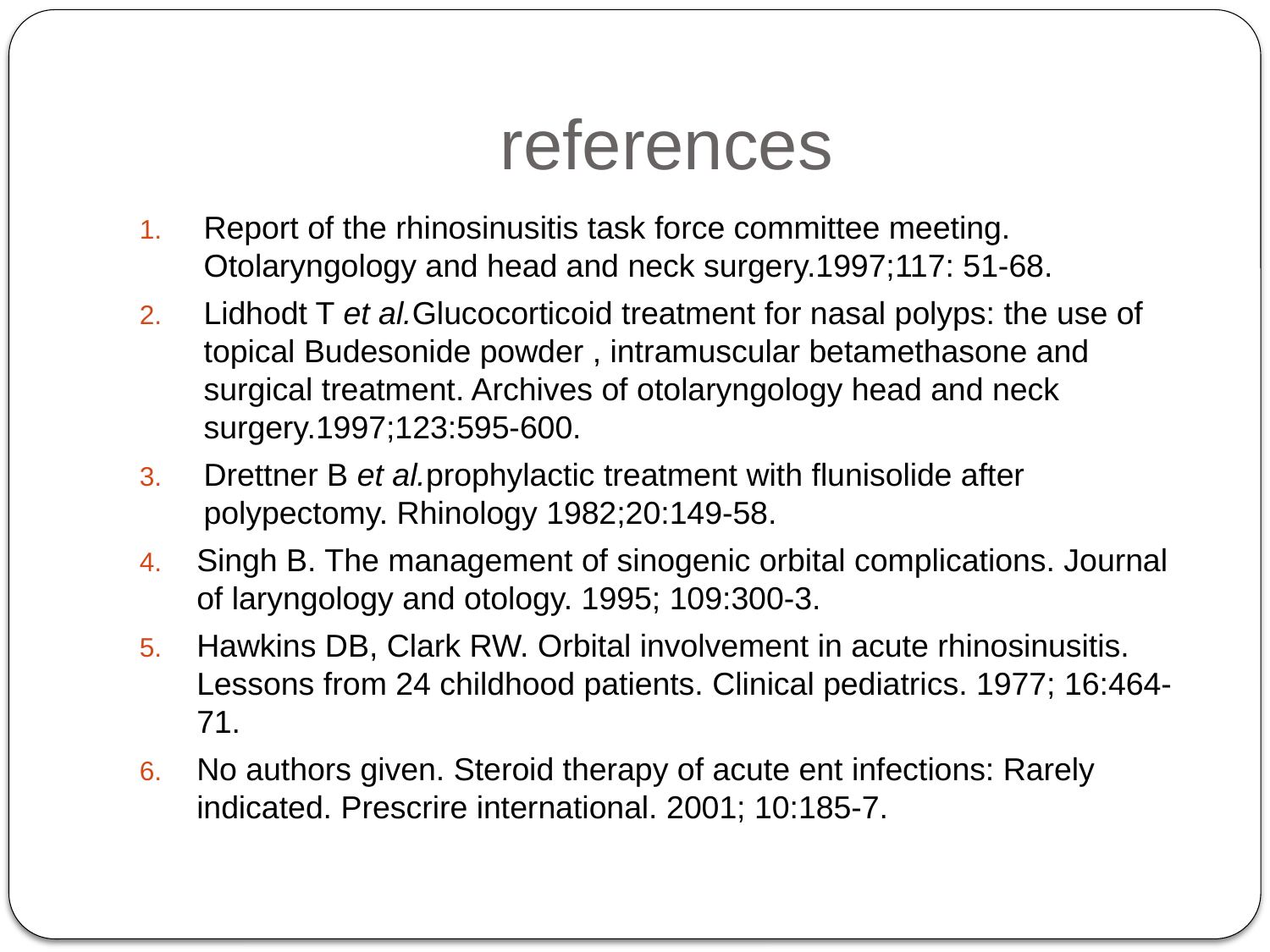

# references
Report of the rhinosinusitis task force committee meeting. Otolaryngology and head and neck surgery.1997;117: 51-68.
Lidhodt T et al.Glucocorticoid treatment for nasal polyps: the use of topical Budesonide powder , intramuscular betamethasone and surgical treatment. Archives of otolaryngology head and neck surgery.1997;123:595-600.
Drettner B et al.prophylactic treatment with flunisolide after polypectomy. Rhinology 1982;20:149-58.
Singh B. The management of sinogenic orbital complications. Journal of laryngology and otology. 1995; 109:300-3.
Hawkins DB, Clark RW. Orbital involvement in acute rhinosinusitis. Lessons from 24 childhood patients. Clinical pediatrics. 1977; 16:464-71.
No authors given. Steroid therapy of acute ent infections: Rarely indicated. Prescrire international. 2001; 10:185-7.